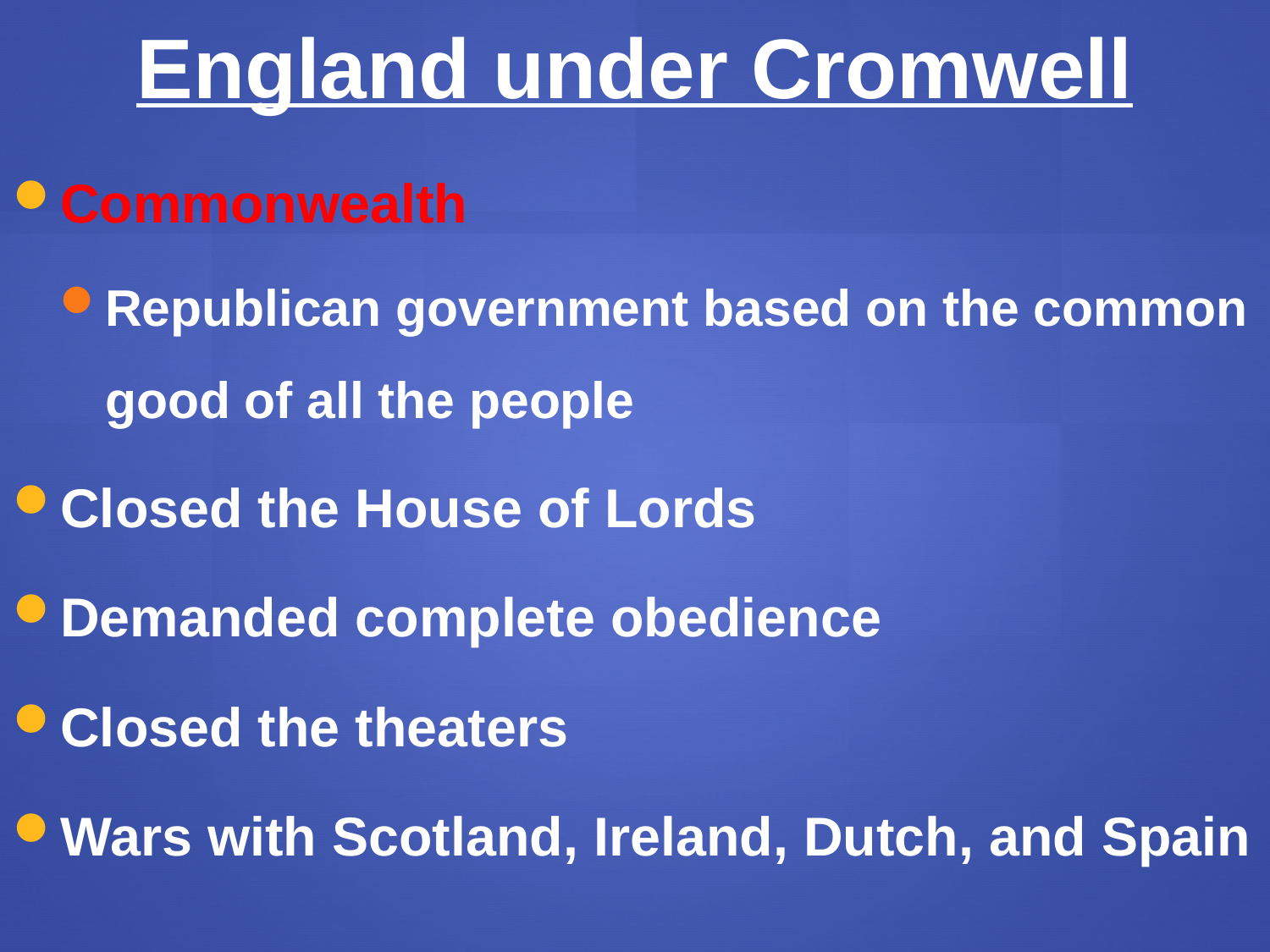

England under Cromwell
Commonwealth
Republican government based on the common good of all the people
Closed the House of Lords
Demanded complete obedience
Closed the theaters
Wars with Scotland, Ireland, Dutch, and Spain